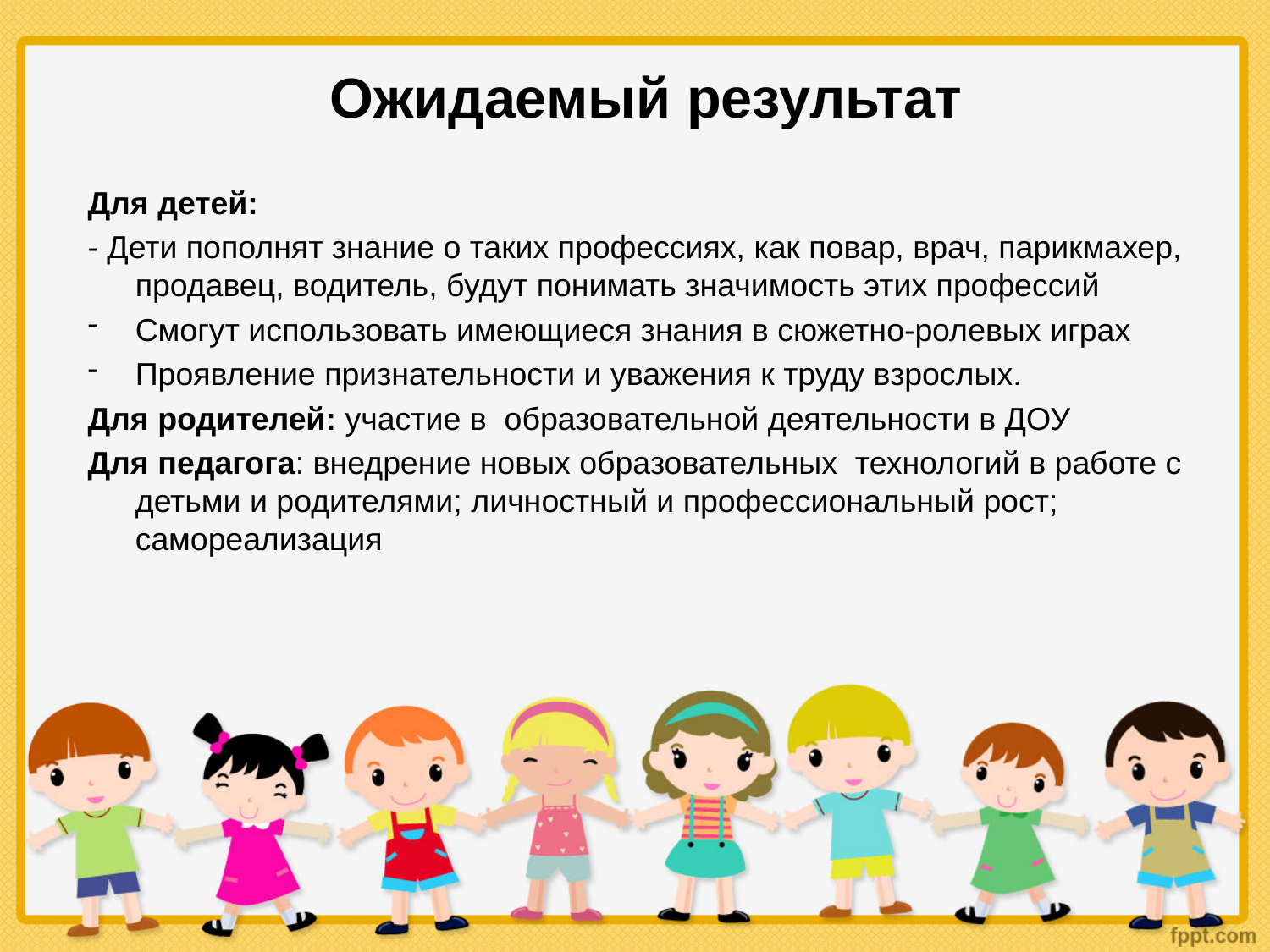

# Ожидаемый результат
Для детей:
- Дети пополнят знание о таких профессиях, как повар, врач, парикмахер, продавец, водитель, будут понимать значимость этих профессий
Смогут использовать имеющиеся знания в сюжетно-ролевых играх
Проявление признательности и уважения к труду взрослых.
Для родителей: участие в  образовательной деятельности в ДОУ
Для педагога: внедрение новых образовательных  технологий в работе с детьми и родителями; личностный и профессиональный рост; самореализация